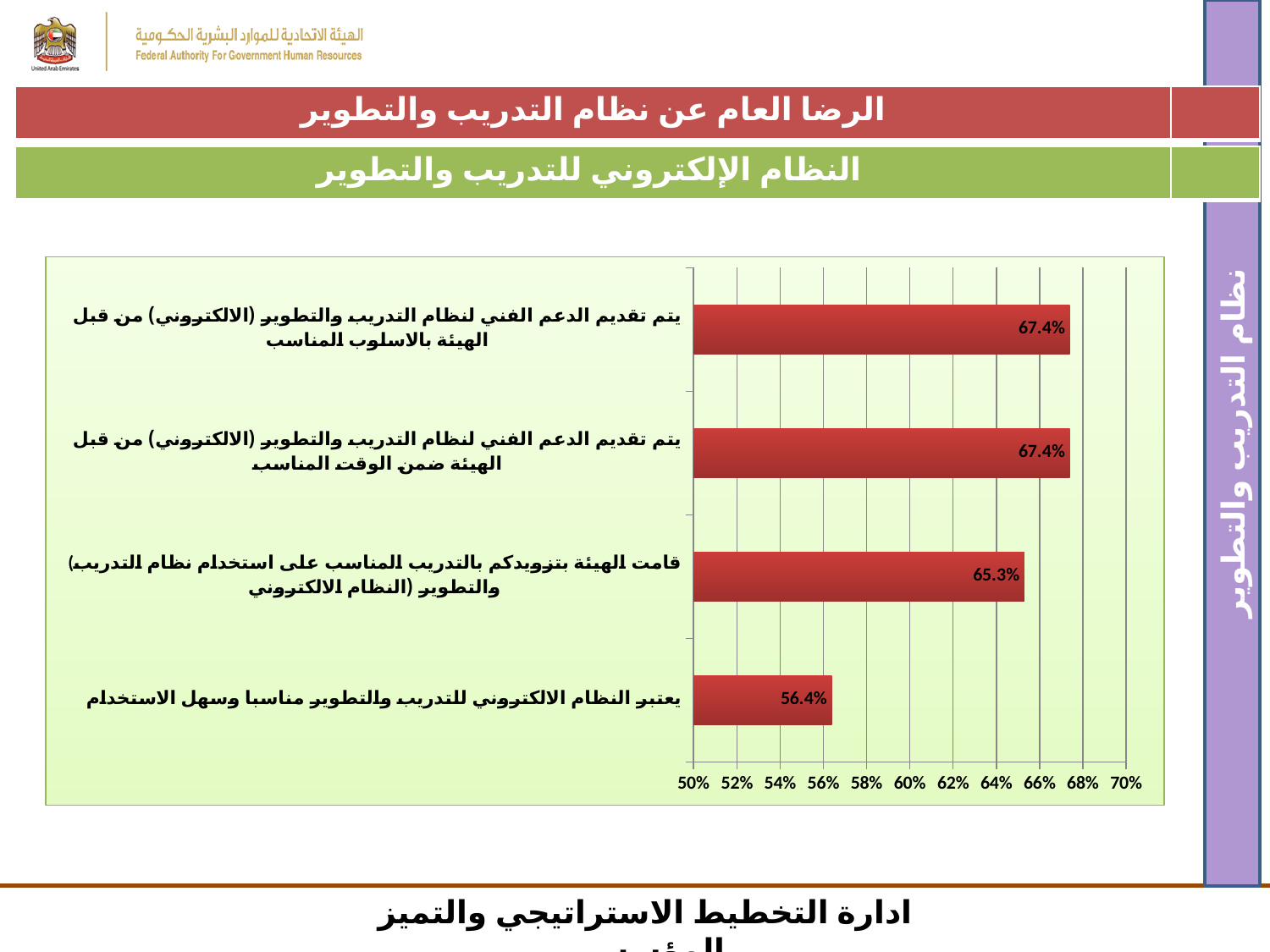

| الرضا العام عن نظام التدريب والتطوير |  |
| --- | --- |
| النظام الإلكتروني للتدريب والتطوير |  |
| --- | --- |

### Chart

| Category |  |
|---|---|
| يعتبر النظام الالكتروني للتدريب والتطوير مناسبا وسهل الاستخدام | 0.564 |
| (قامت الهيئة بتزويدكم بالتدريب المناسب على استخدام نظام التدريب والتطوير (النظام الالكتروني | 0.653 |
| يتم تقديم الدعم الفني لنظام التدريب والتطوير (الالكتروني) من قبل الهيئة ضمن الوقت المناسب | 0.674 |
| يتم تقديم الدعم الفني لنظام التدريب والتطوير (الالكتروني) من قبل الهيئة بالاسلوب المناسب | 0.674 |
نظام التدريب والتطوير